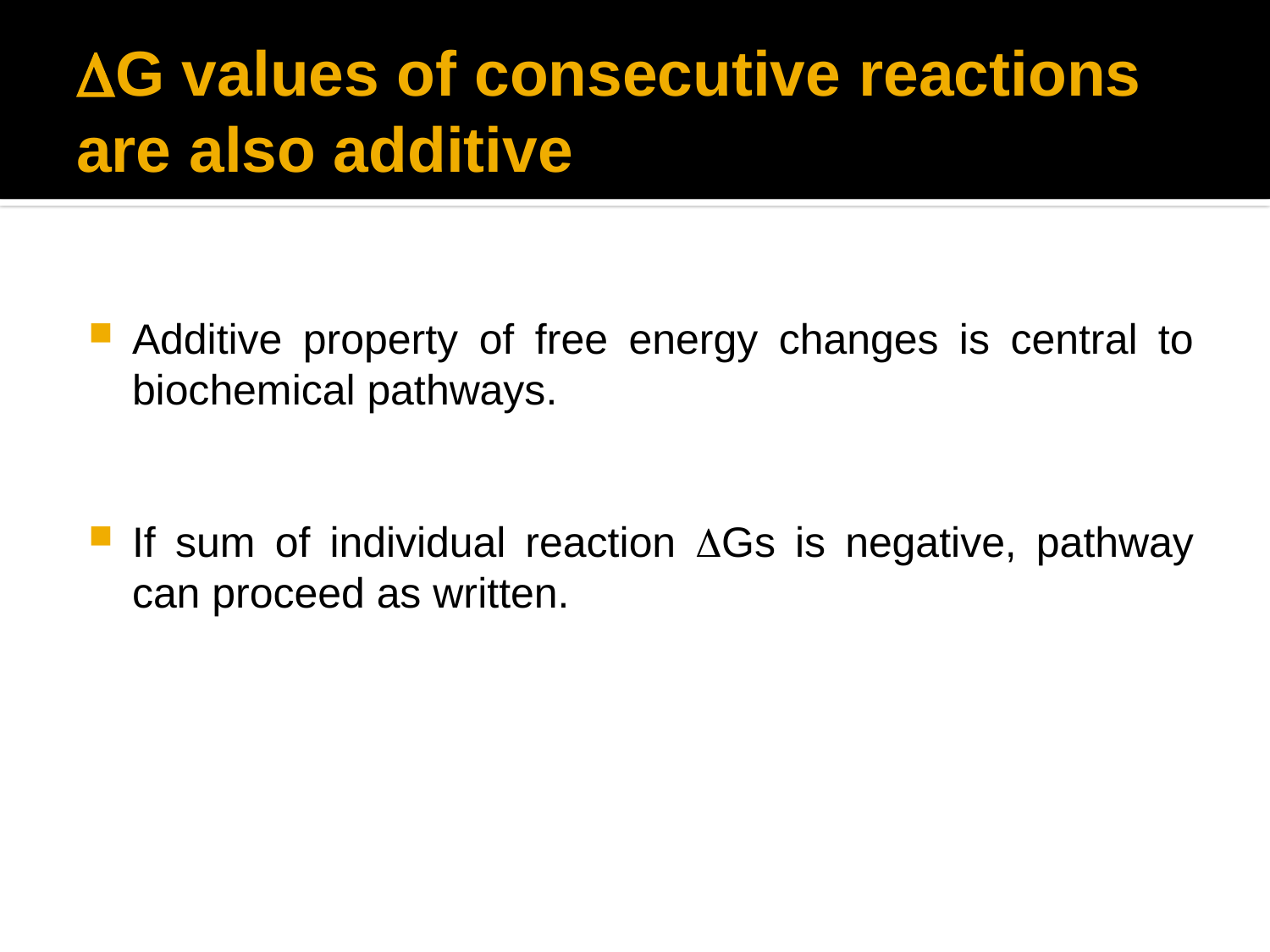

# ΔG values of consecutive reactions are also additive
Additive property of free energy changes is central to biochemical pathways.

If sum of individual reaction ΔGs is negative, pathway can proceed as written.